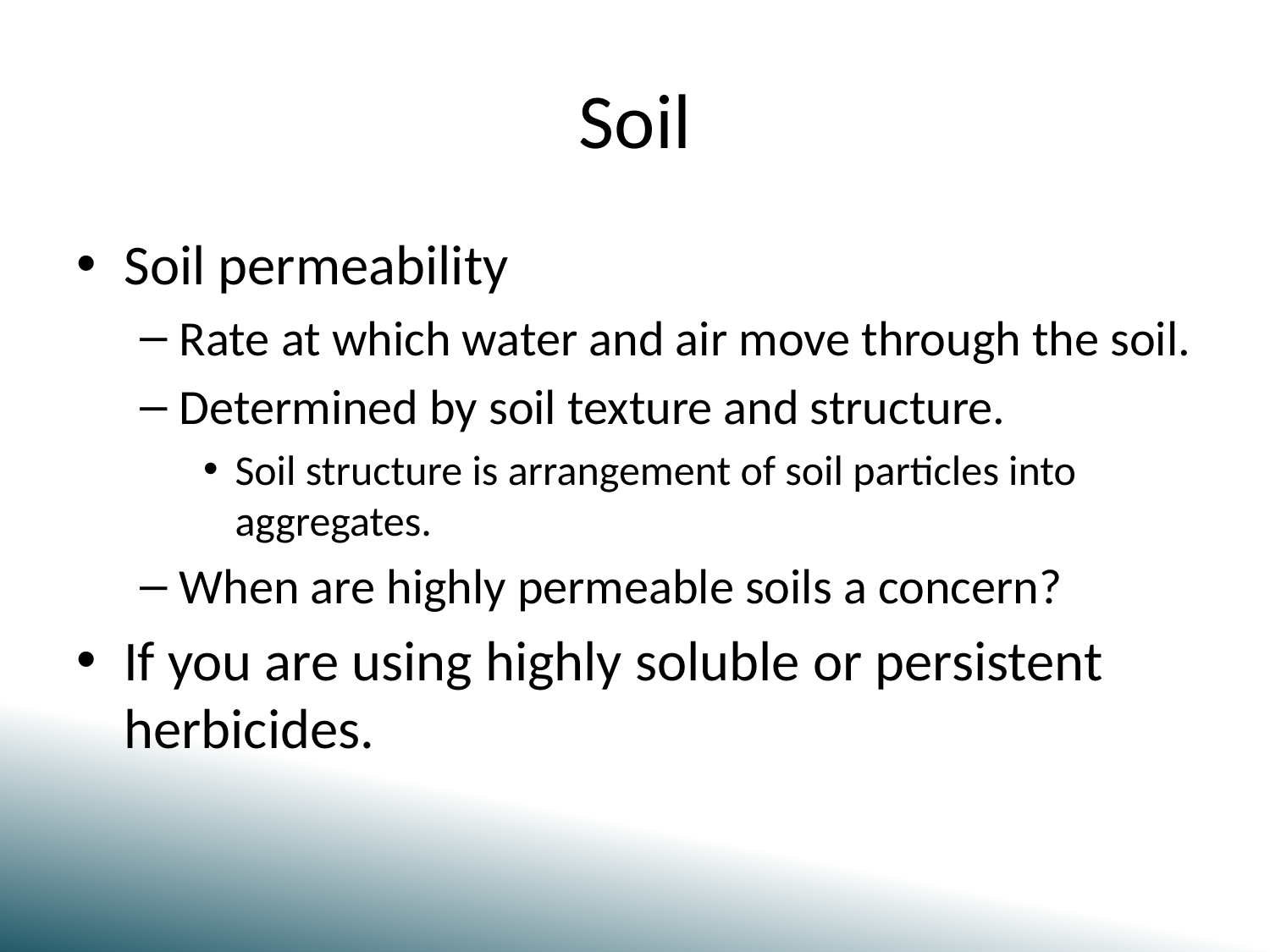

# Soil
Soil permeability
Rate at which water and air move through the soil.
Determined by soil texture and structure.
Soil structure is arrangement of soil particles into aggregates.
When are highly permeable soils a concern?
If you are using highly soluble or persistent herbicides.